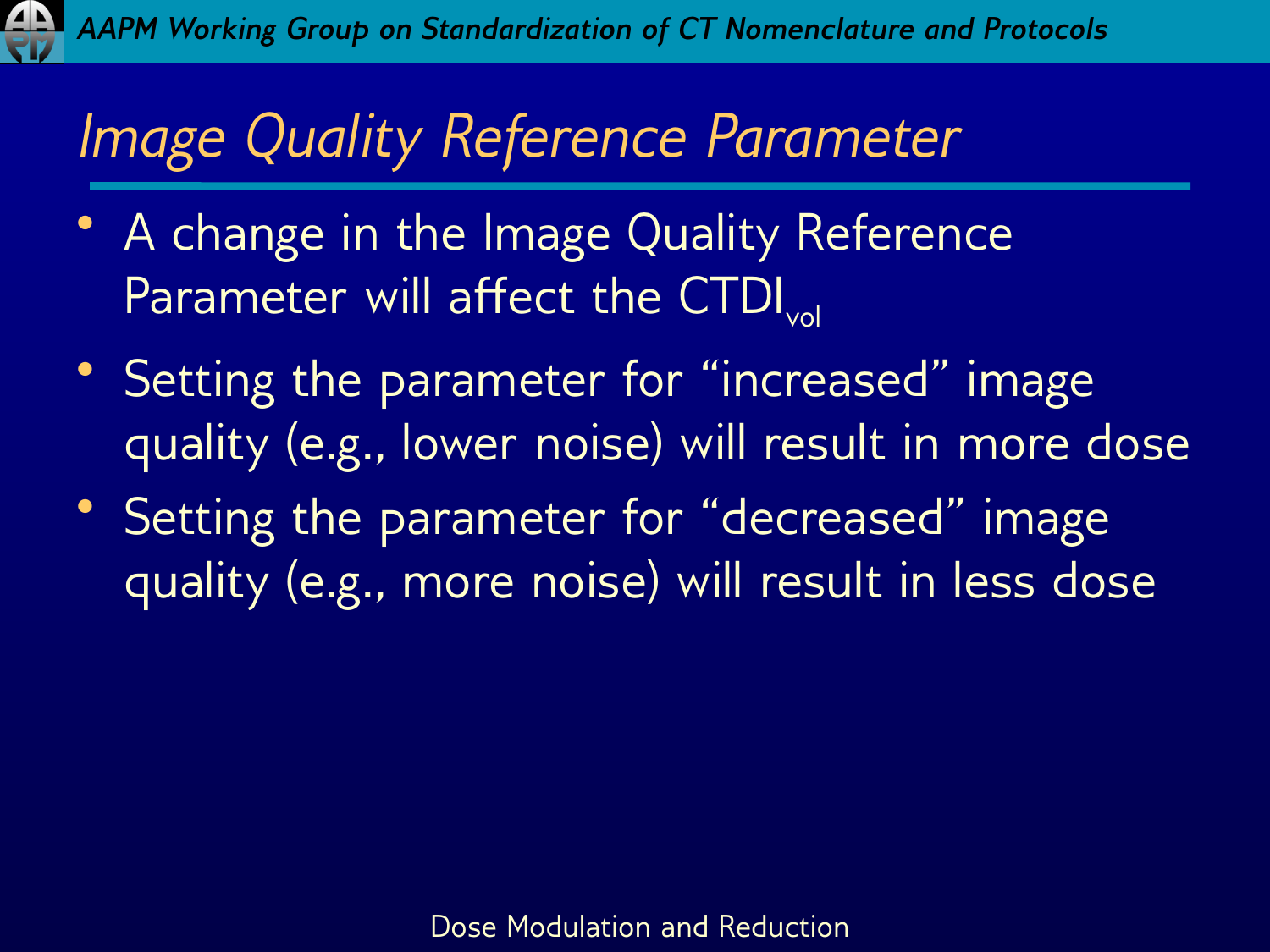

# Image Quality Reference Parameter
A change in the Image Quality Reference Parameter will affect the CTDIvol
Setting the parameter for “increased” image quality (e.g., lower noise) will result in more dose
Setting the parameter for “decreased” image quality (e.g., more noise) will result in less dose
Dose Modulation and Reduction